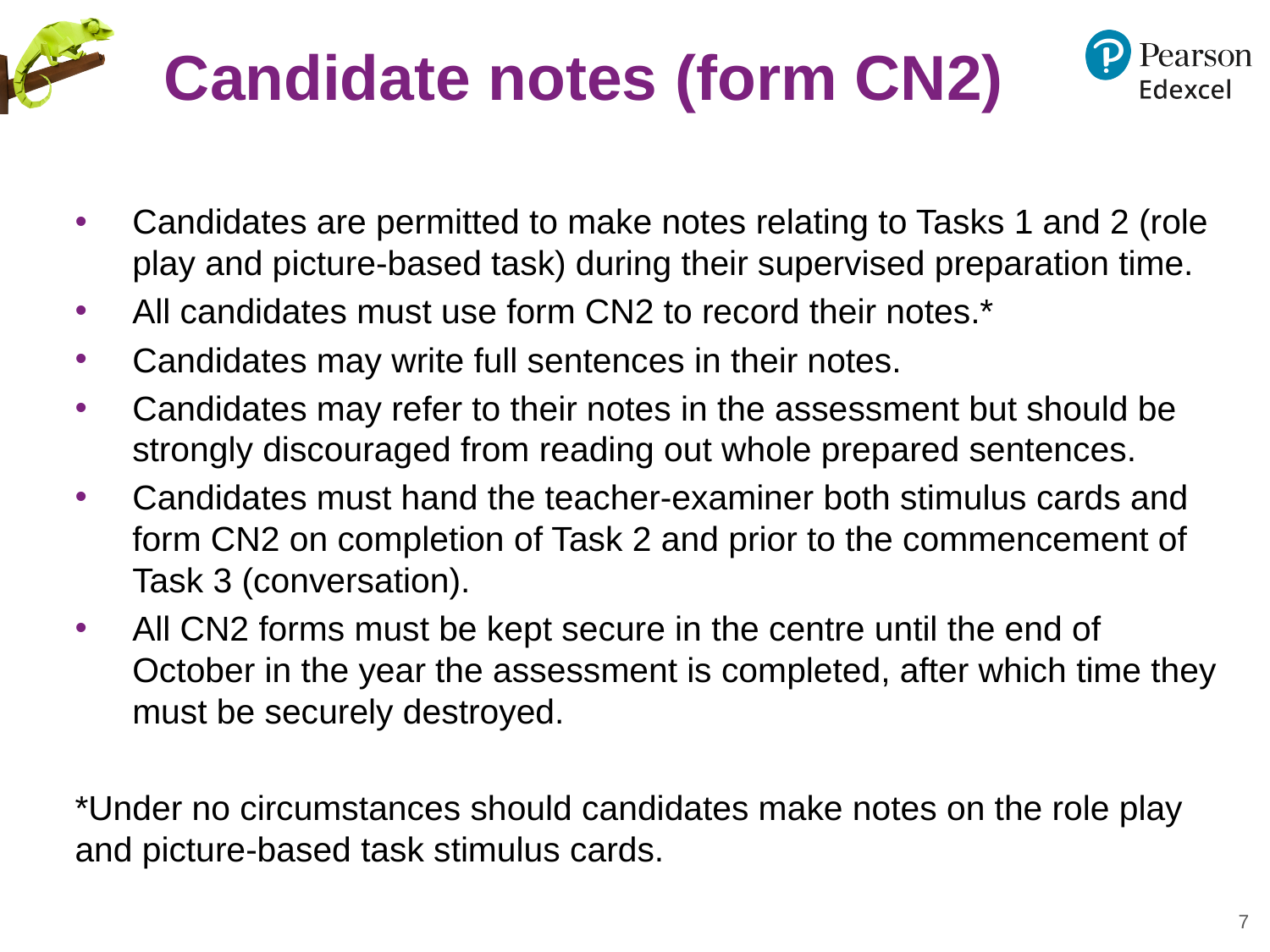

Candidate notes (form CN2)
Candidates are permitted to make notes relating to Tasks 1 and 2 (role play and picture-based task) during their supervised preparation time.
All candidates must use form CN2 to record their notes.*
Candidates may write full sentences in their notes.
Candidates may refer to their notes in the assessment but should be strongly discouraged from reading out whole prepared sentences.
Candidates must hand the teacher-examiner both stimulus cards and form CN2 on completion of Task 2 and prior to the commencement of Task 3 (conversation).
All CN2 forms must be kept secure in the centre until the end of October in the year the assessment is completed, after which time they must be securely destroyed.

*Under no circumstances should candidates make notes on the role play and picture-based task stimulus cards.